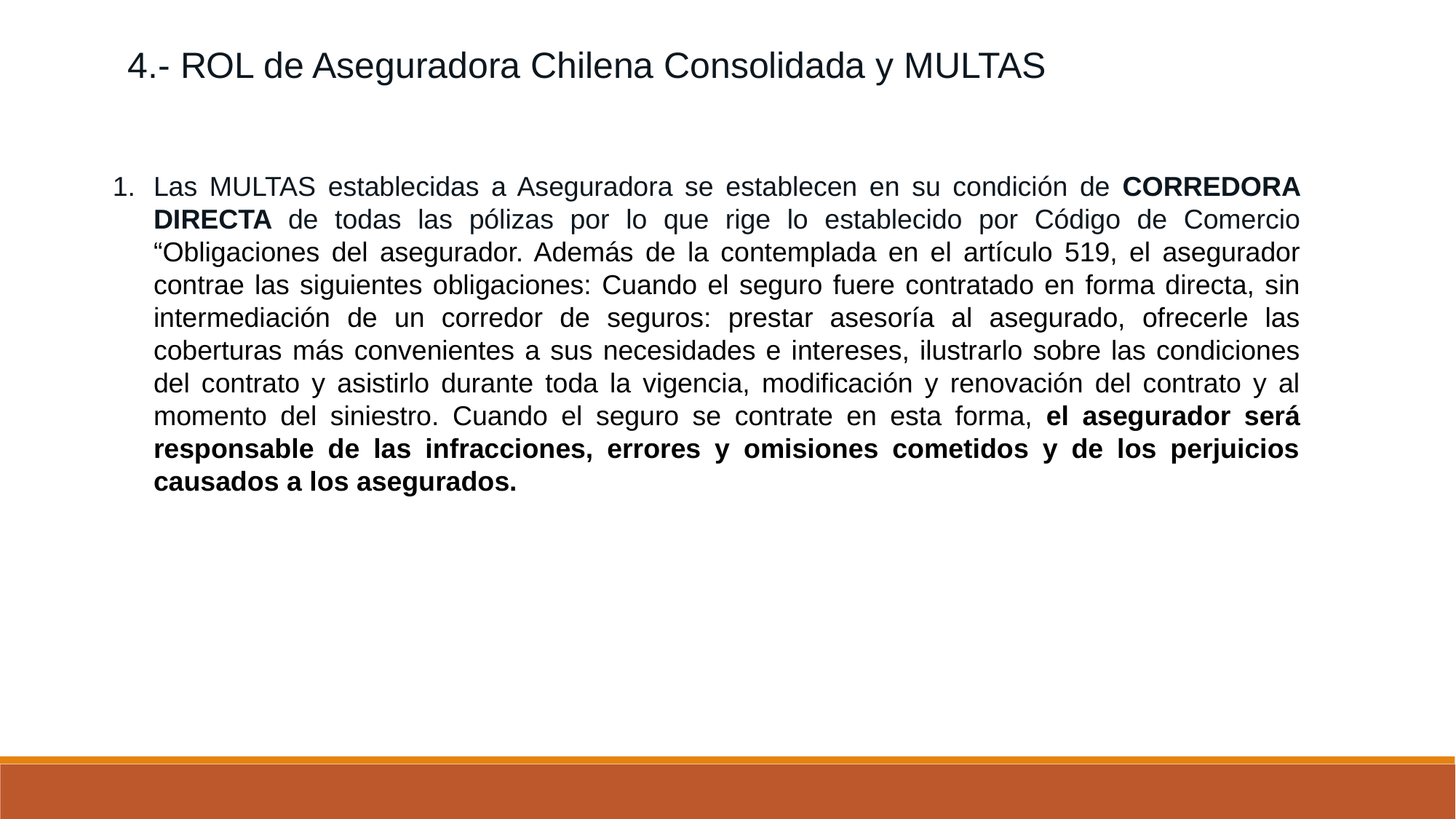

4.- ROL de Aseguradora Chilena Consolidada y MULTAS
Las MULTAS establecidas a Aseguradora se establecen en su condición de CORREDORA DIRECTA de todas las pólizas por lo que rige lo establecido por Código de Comercio “Obligaciones del asegurador. Además de la contemplada en el artículo 519, el asegurador contrae las siguientes obligaciones: Cuando el seguro fuere contratado en forma directa, sin intermediación de un corredor de seguros: prestar asesoría al asegurado, ofrecerle las coberturas más convenientes a sus necesidades e intereses, ilustrarlo sobre las condiciones del contrato y asistirlo durante toda la vigencia, modificación y renovación del contrato y al momento del siniestro. Cuando el seguro se contrate en esta forma, el asegurador será responsable de las infracciones, errores y omisiones cometidos y de los perjuicios causados a los asegurados.